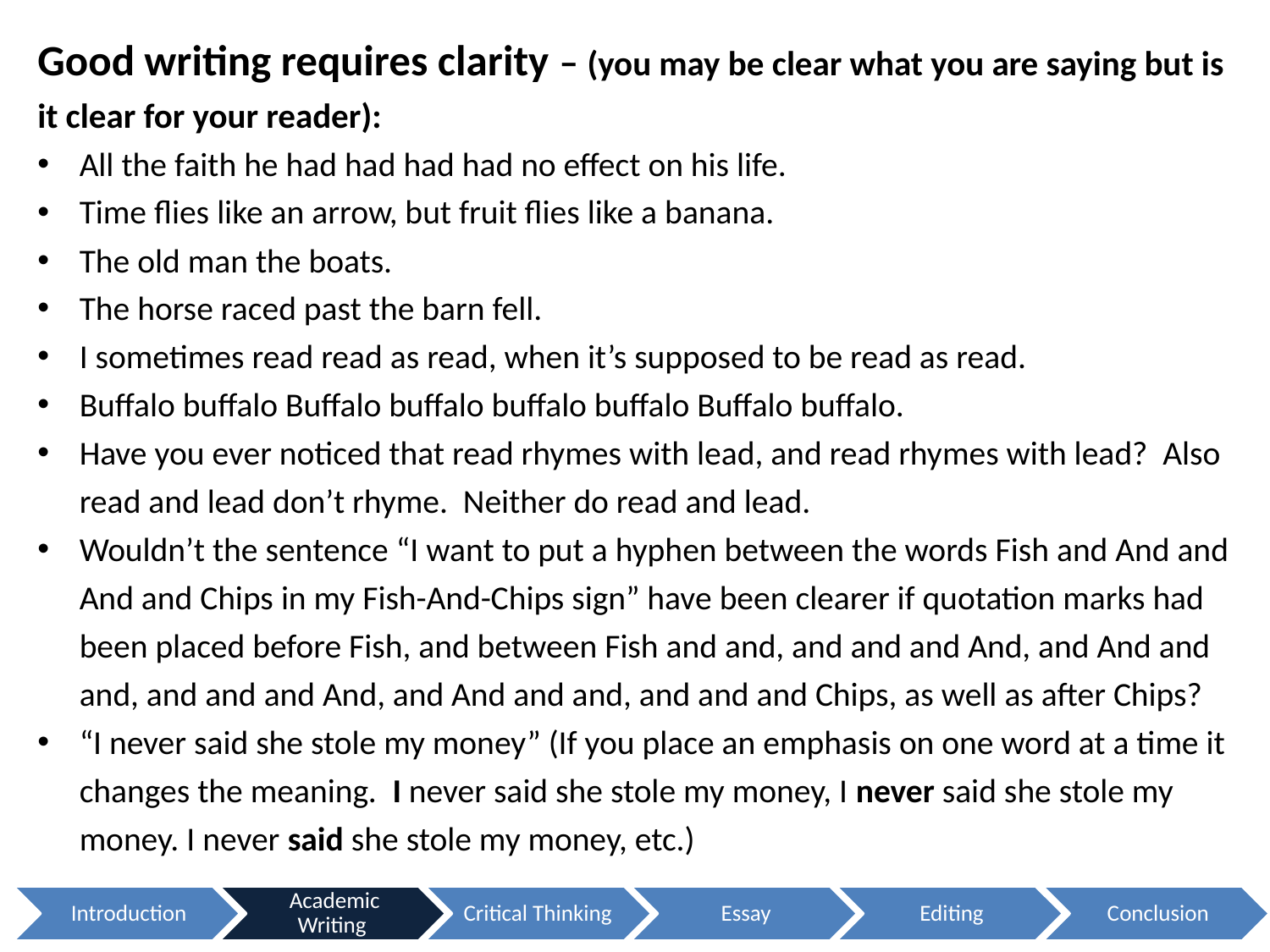

Good writing requires clarity – (you may be clear what you are saying but is it clear for your reader):
All the faith he had had had had no effect on his life.
Time flies like an arrow, but fruit flies like a banana.
The old man the boats.
The horse raced past the barn fell.
I sometimes read read as read, when it’s supposed to be read as read.
Buffalo buffalo Buffalo buffalo buffalo buffalo Buffalo buffalo.
Have you ever noticed that read rhymes with lead, and read rhymes with lead?  Also read and lead don’t rhyme.  Neither do read and lead.
Wouldn’t the sentence “I want to put a hyphen between the words Fish and And and And and Chips in my Fish-And-Chips sign” have been clearer if quotation marks had been placed before Fish, and between Fish and and, and and and And, and And and and, and and and And, and And and and, and and and Chips, as well as after Chips?
“I never said she stole my money” (If you place an emphasis on one word at a time it changes the meaning.  I never said she stole my money, I never said she stole my money. I never said she stole my money, etc.)
Introduction
Academic Writing
Critical Thinking
Essay
Editing
Conclusion